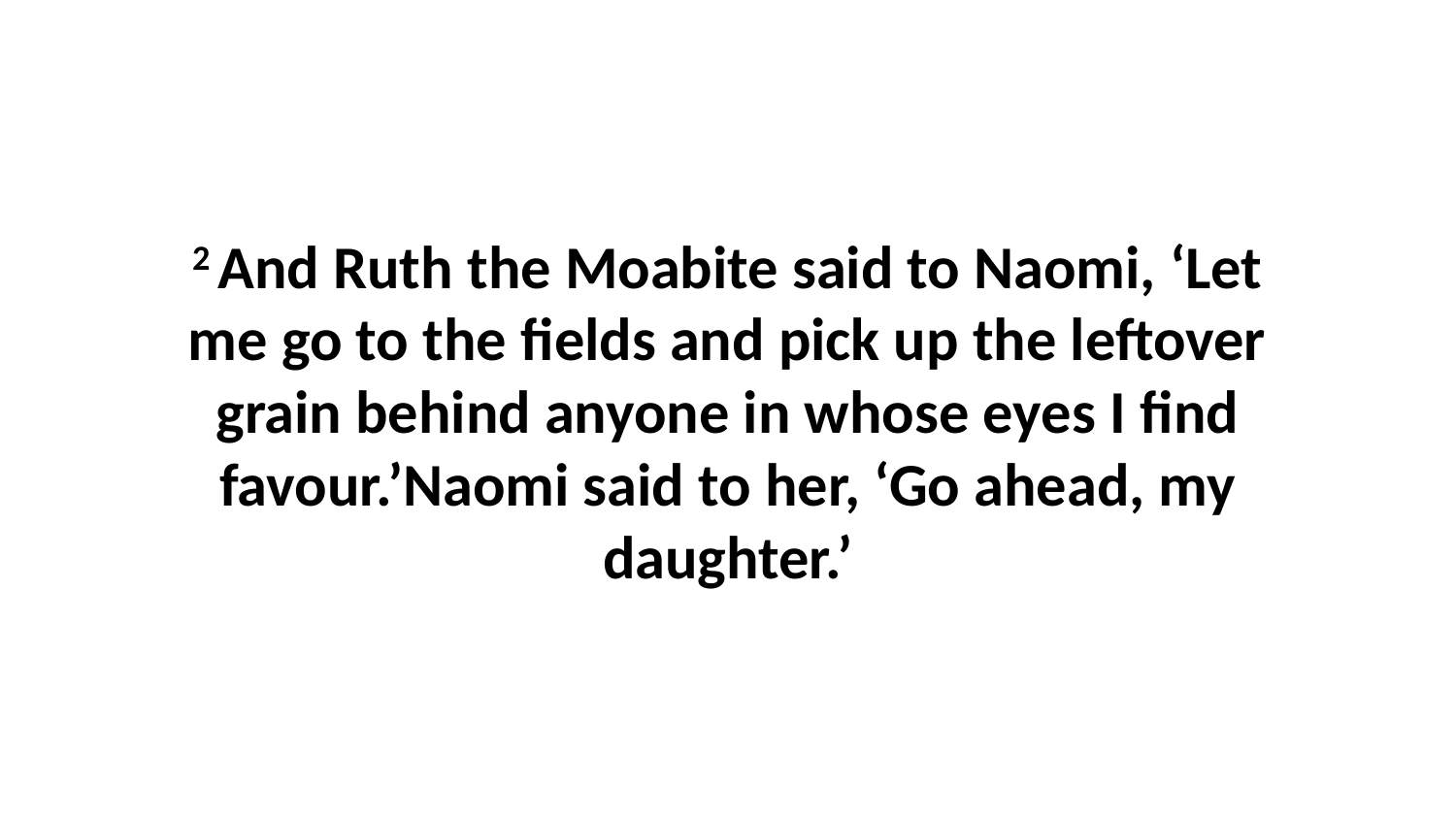

2 And Ruth the Moabite said to Naomi, ‘Let me go to the fields and pick up the leftover grain behind anyone in whose eyes I find favour.’Naomi said to her, ‘Go ahead, my daughter.’